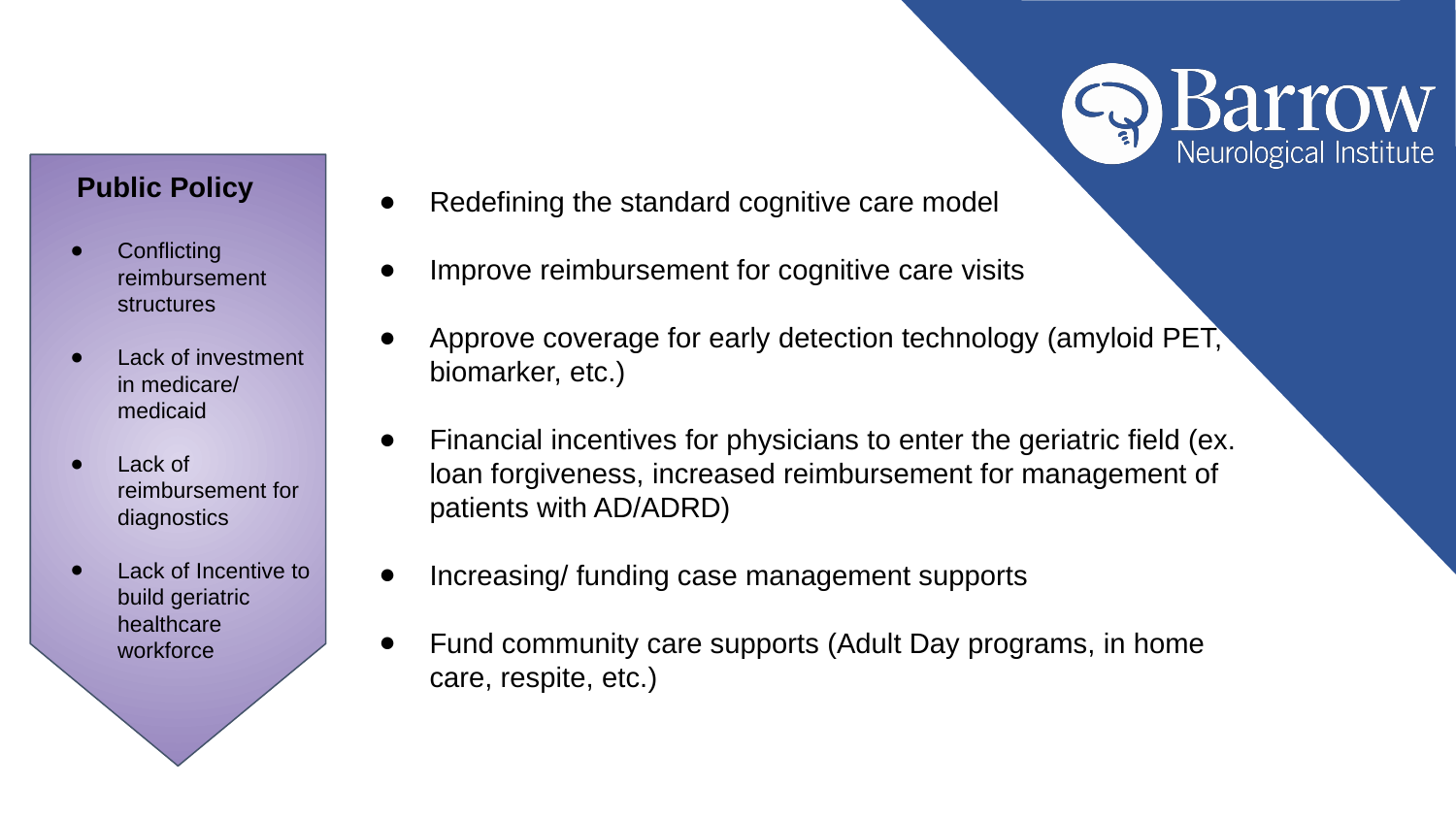

Public Policy

Conflicting reimbursement structures

Lack of investment in medicare/ medicaid

Lack of reimbursement for diagnostics

Lack of Incentive to build geriatric healthcare workforce
Redefining the standard cognitive care model

Improve reimbursement for cognitive care visits

Approve coverage for early detection technology (amyloid PET, biomarker, etc.)

Financial incentives for physicians to enter the geriatric field (ex. loan forgiveness, increased reimbursement for management of patients with AD/ADRD)

Increasing/ funding case management supports

Fund community care supports (Adult Day programs, in home care, respite, etc.)

#